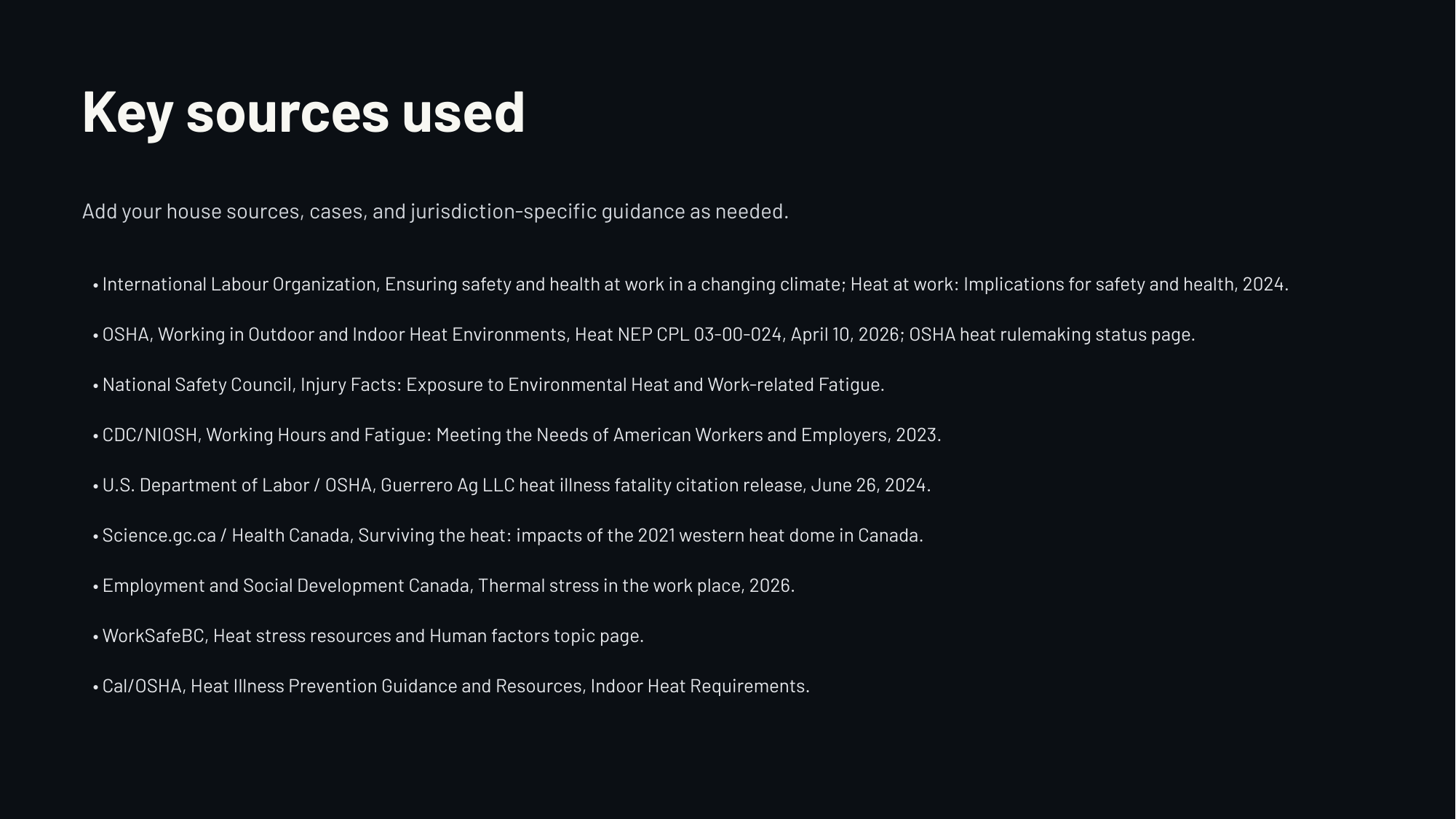

Key sources used
Add your house sources, cases, and jurisdiction-specific guidance as needed.
• International Labour Organization, Ensuring safety and health at work in a changing climate; Heat at work: Implications for safety and health, 2024.
• OSHA, Working in Outdoor and Indoor Heat Environments, Heat NEP CPL 03-00-024, April 10, 2026; OSHA heat rulemaking status page.
• National Safety Council, Injury Facts: Exposure to Environmental Heat and Work-related Fatigue.
• CDC/NIOSH, Working Hours and Fatigue: Meeting the Needs of American Workers and Employers, 2023.
• U.S. Department of Labor / OSHA, Guerrero Ag LLC heat illness fatality citation release, June 26, 2024.
• Science.gc.ca / Health Canada, Surviving the heat: impacts of the 2021 western heat dome in Canada.
• Employment and Social Development Canada, Thermal stress in the work place, 2026.
• WorkSafeBC, Heat stress resources and Human factors topic page.
• Cal/OSHA, Heat Illness Prevention Guidance and Resources, Indoor Heat Requirements.